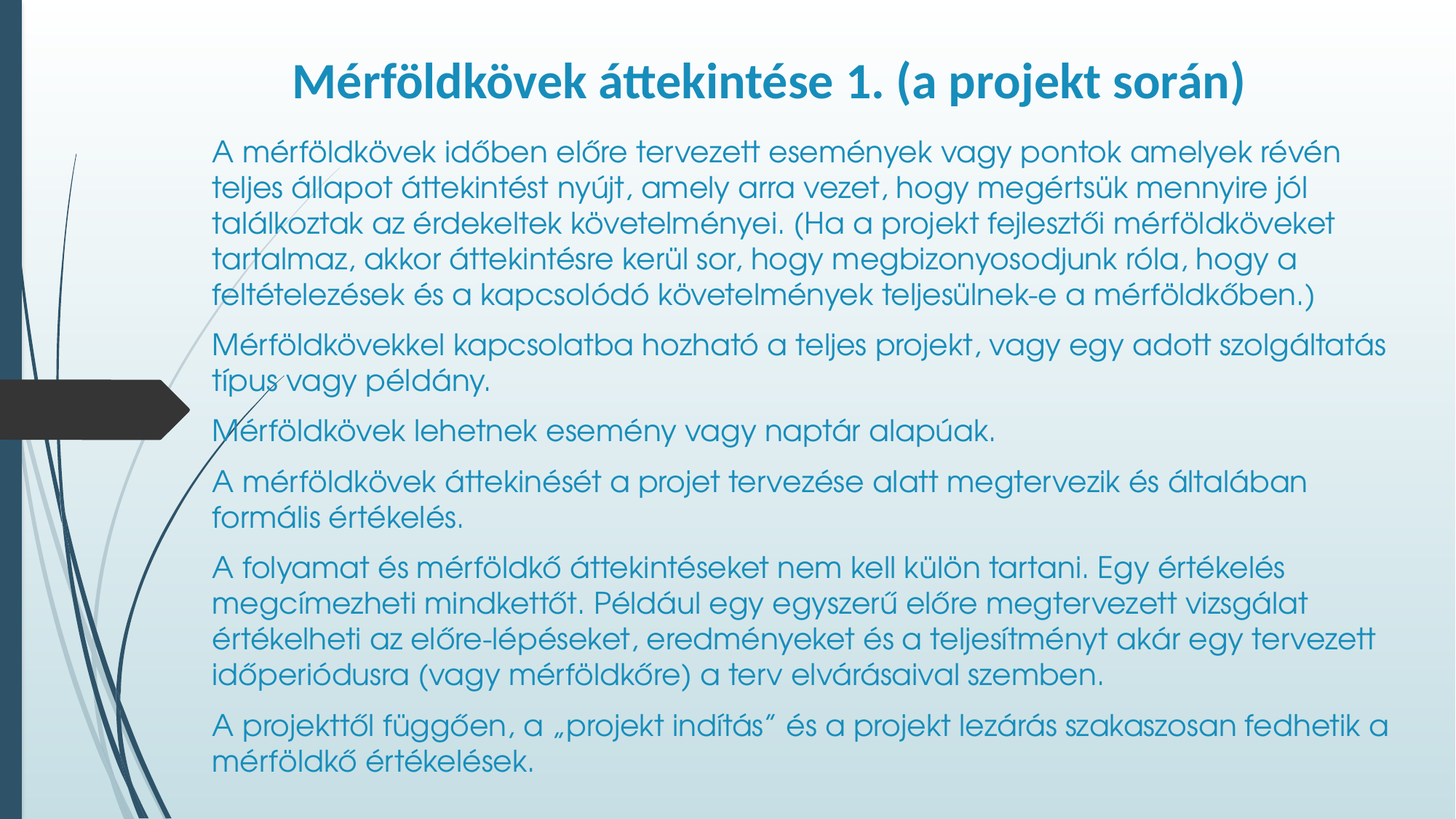

# Mérföldkövek áttekintése 1. (a projekt során)
A mérföldkövek időben előre tervezett események vagy pontok amelyek révén teljes állapot áttekintést nyújt, amely arra vezet, hogy megértsük mennyire jól találkoztak az érdekeltek követelményei. (Ha a projekt fejlesztői mérföldköveket tartalmaz, akkor áttekintésre kerül sor, hogy megbizonyosodjunk róla, hogy a feltételezések és a kapcsolódó követelmények teljesülnek-e a mérföldkőben.)
Mérföldkövekkel kapcsolatba hozható a teljes projekt, vagy egy adott szolgáltatás típus vagy példány.
Mérföldkövek lehetnek esemény vagy naptár alapúak.
A mérföldkövek áttekinését a projet tervezése alatt megtervezik és általában formális értékelés.
A folyamat és mérföldkő áttekintéseket nem kell külön tartani. Egy értékelés megcímezheti mindkettőt. Például egy egyszerű előre megtervezett vizsgálat értékelheti az előre-lépéseket, eredményeket és a teljesítményt akár egy tervezett időperiódusra (vagy mérföldkőre) a terv elvárásaival szemben.
A projekttől függően, a „projekt indítás” és a projekt lezárás szakaszosan fedhetik a mérföldkő értékelések.